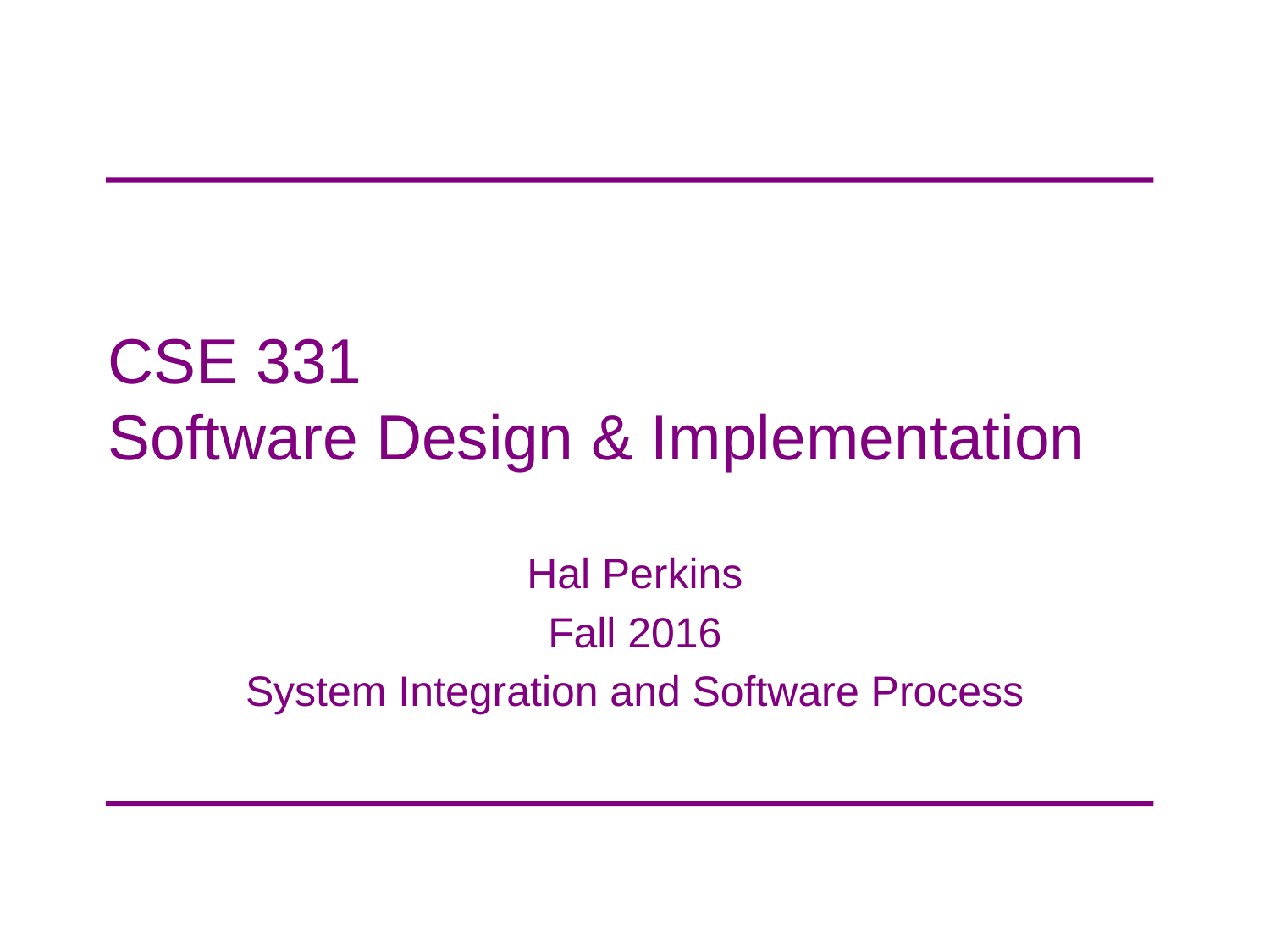

# CSE 331 Software Design & Implementation
Hal Perkins
Fall 2016
System Integration and Software Process